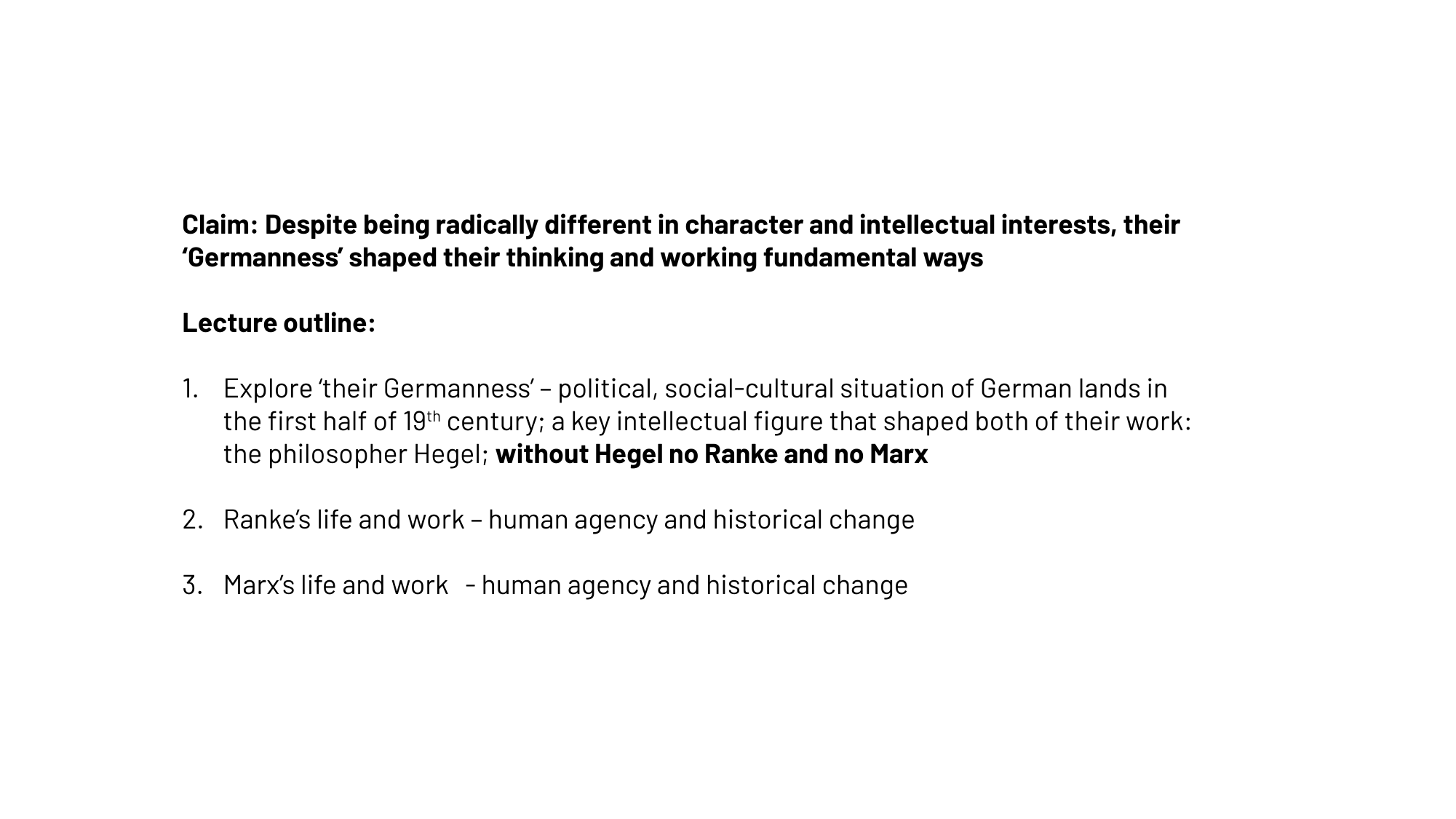

Claim: Despite being radically different in character and intellectual interests, their ‘Germanness’ shaped their thinking and working fundamental ways

Lecture outline:

Explore ‘their Germanness’ – political, social-cultural situation of German lands in the first half of 19th century; a key intellectual figure that shaped both of their work: the philosopher Hegel; without Hegel no Ranke and no Marx

Ranke’s life and work – human agency and historical change

Marx’s life and work   - human agency and historical change